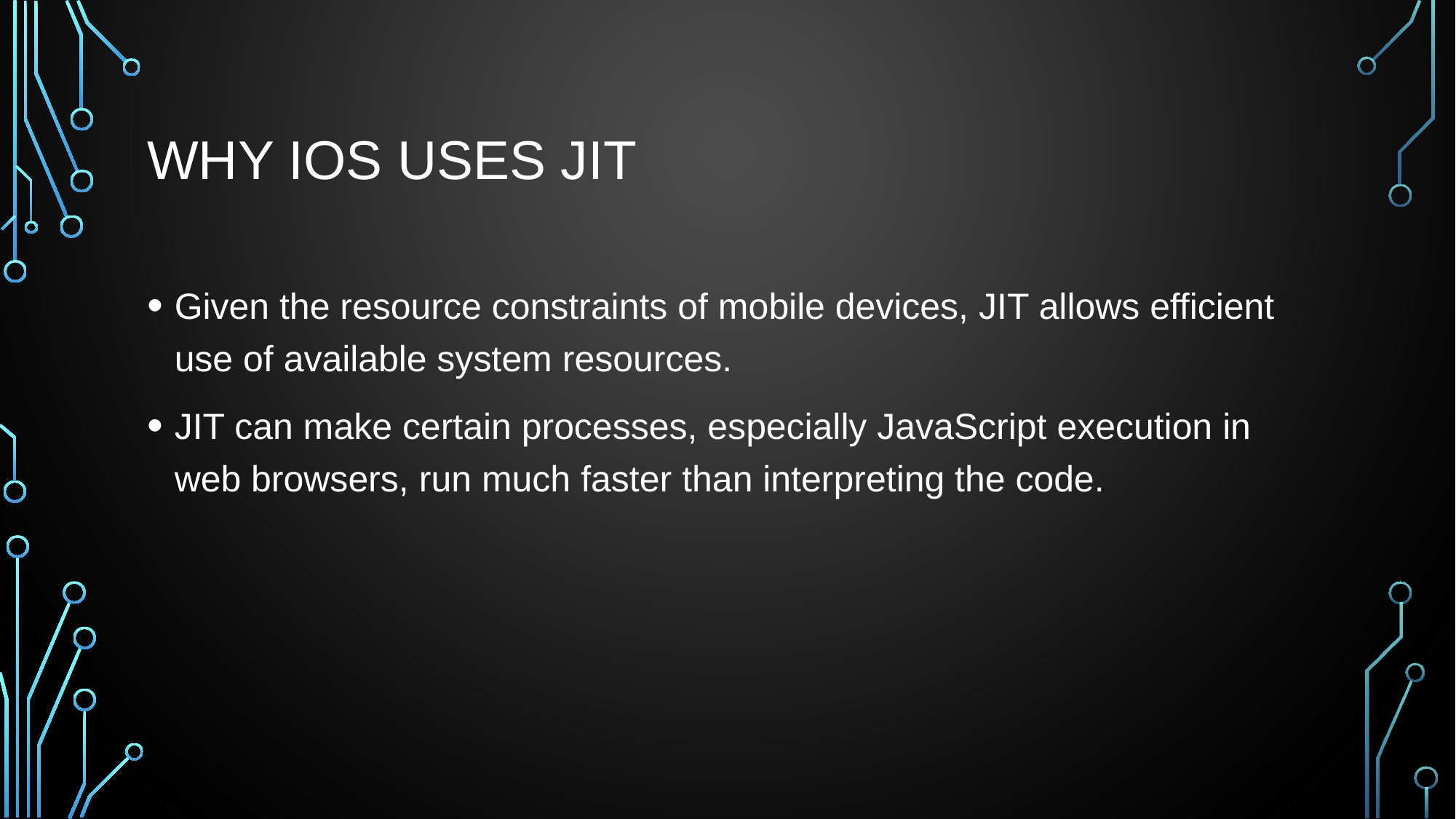

# Why iOS Uses JIT
Given the resource constraints of mobile devices, JIT allows efficient use of available system resources.
JIT can make certain processes, especially JavaScript execution in web browsers, run much faster than interpreting the code.